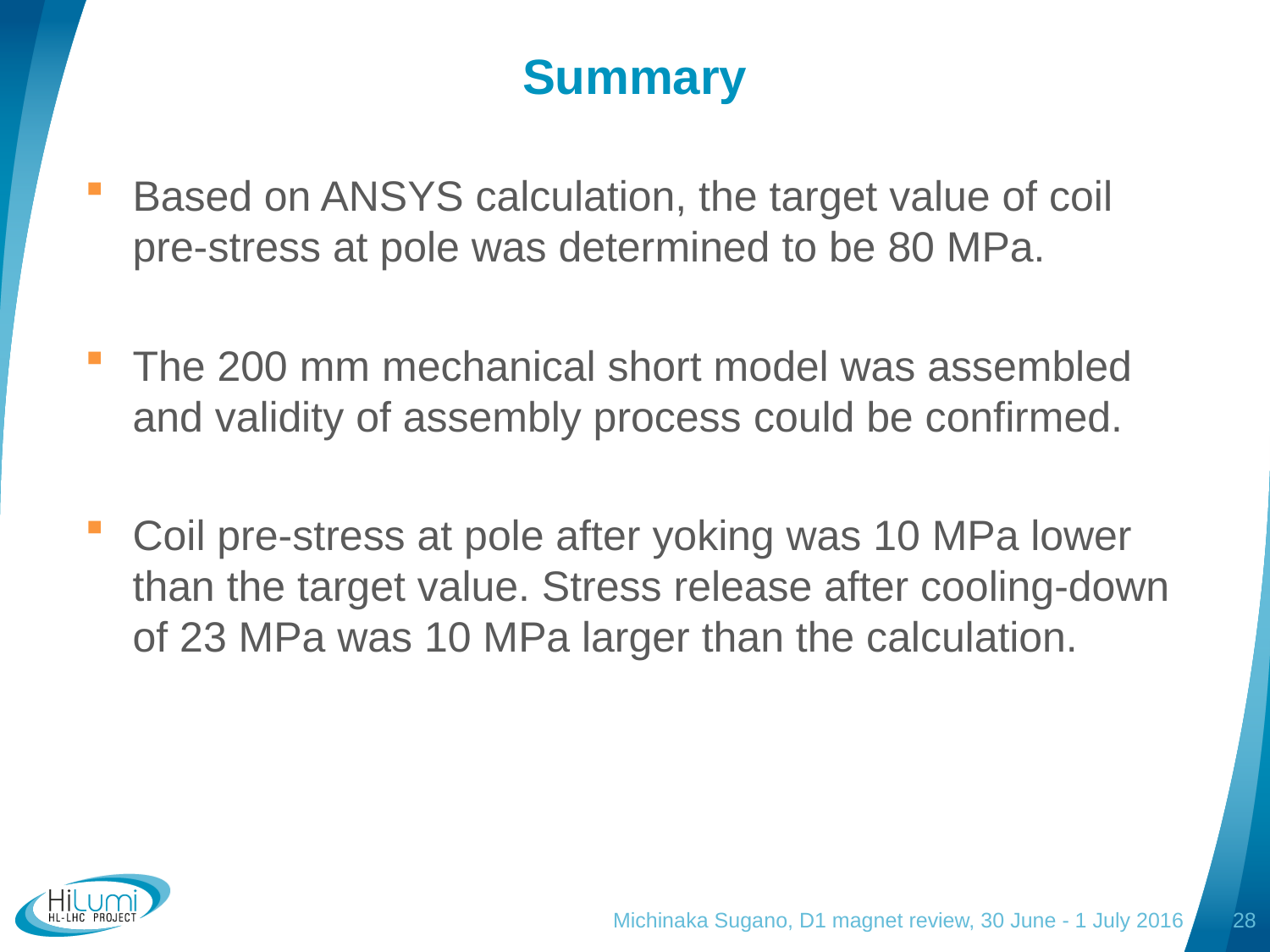

# Summary
Based on ANSYS calculation, the target value of coil pre-stress at pole was determined to be 80 MPa.

The 200 mm mechanical short model was assembled and validity of assembly process could be confirmed.

Coil pre-stress at pole after yoking was 10 MPa lower than the target value. Stress release after cooling-down of 23 MPa was 10 MPa larger than the calculation.

Michinaka Sugano, D1 magnet review, 30 June - 1 July 2016
28